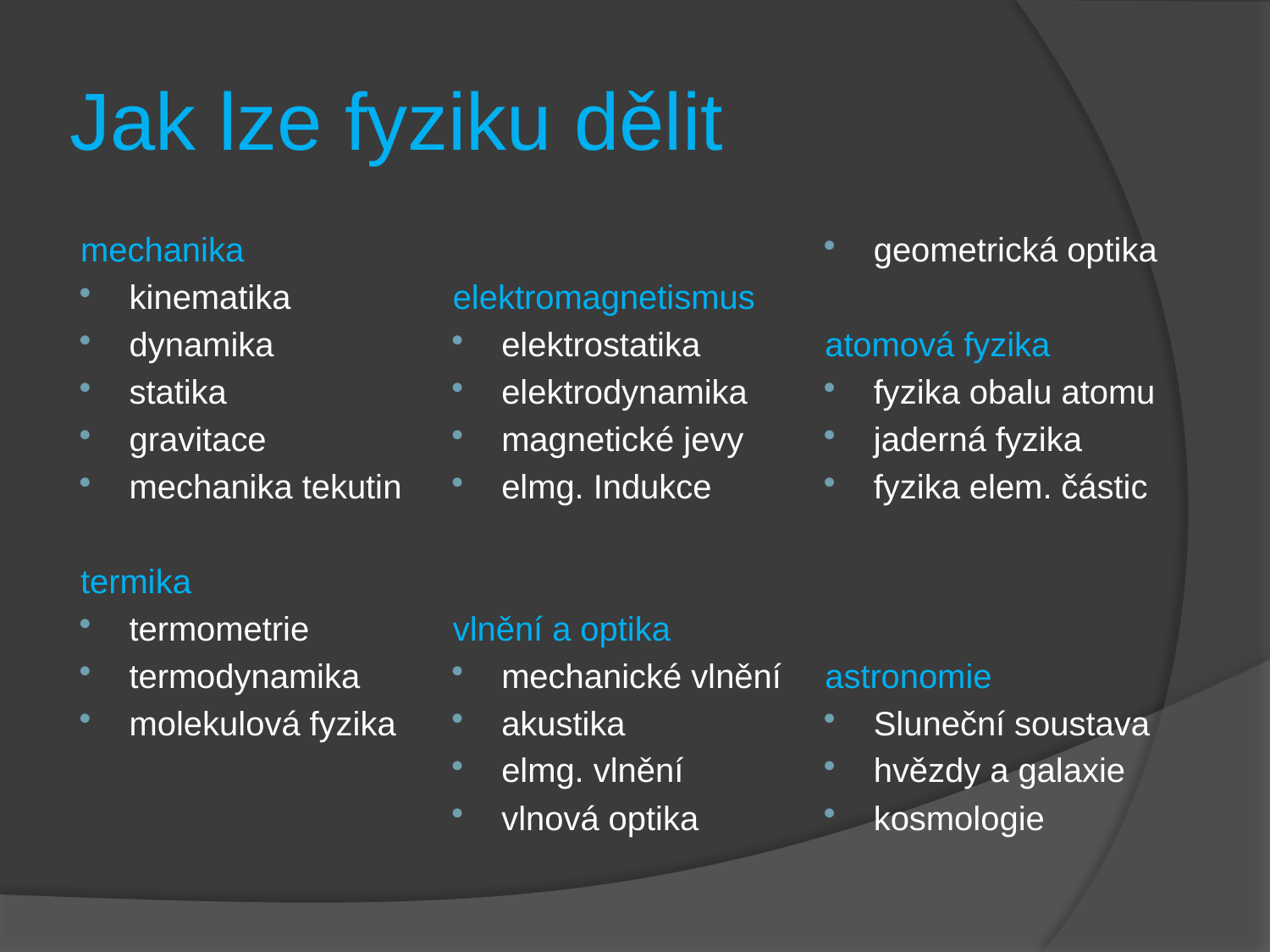

# Jak lze fyziku dělit
mechanika
kinematika
dynamika
statika
gravitace
mechanika tekutin

termika
termometrie
termodynamika
molekulová fyzika

elektromagnetismus
elektrostatika
elektrodynamika
magnetické jevy
elmg. Indukce

vlnění a optika
mechanické vlnění
akustika
elmg. vlnění
vlnová optika
geometrická optika

atomová fyzika
fyzika obalu atomu
jaderná fyzika
fyzika elem. částic

astronomie
Sluneční soustava
hvězdy a galaxie
kosmologie